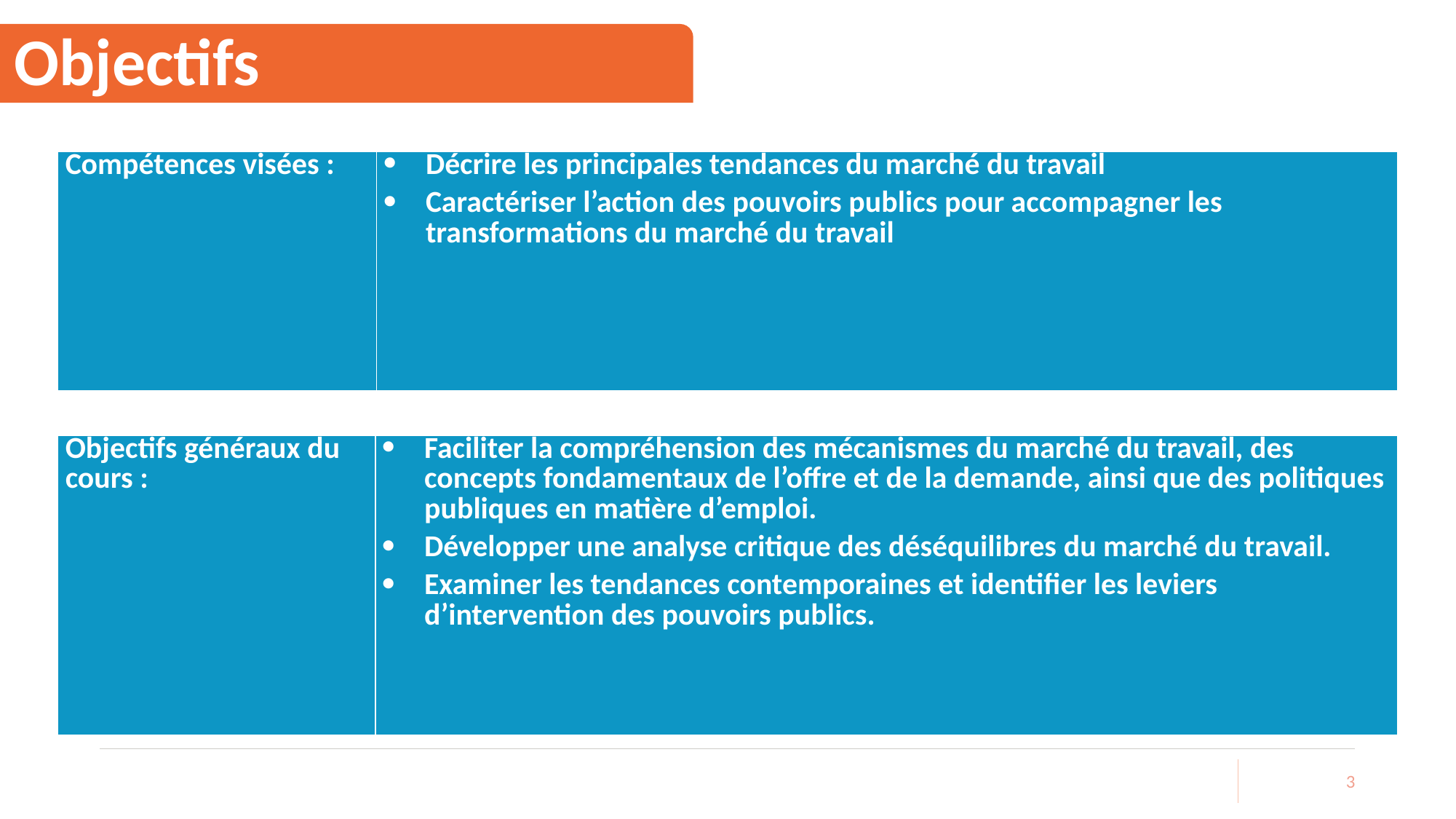

# Objectifs

| Compétences visées : | Décrire les principales tendances du marché du travail Caractériser l’action des pouvoirs publics pour accompagner les transformations du marché du travail |
| --- | --- |
| Objectifs généraux du cours : | Faciliter la compréhension des mécanismes du marché du travail, des concepts fondamentaux de l’offre et de la demande, ainsi que des politiques publiques en matière d’emploi. Développer une analyse critique des déséquilibres du marché du travail. Examiner les tendances contemporaines et identifier les leviers d’intervention des pouvoirs publics. |
| --- | --- |
3